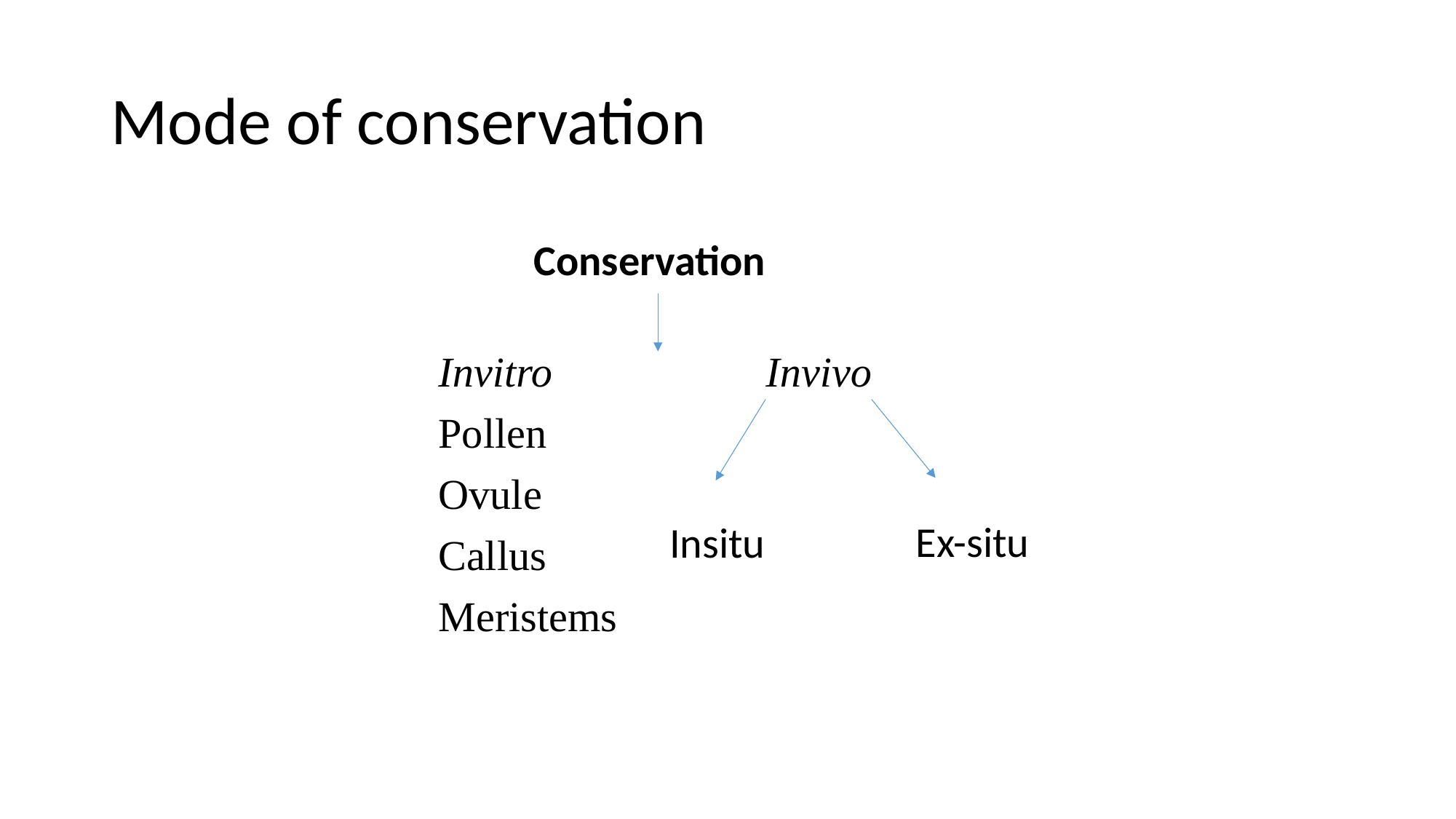

# Mode of conservation

 			Invitro		Invivo
			Pollen
			Ovule
			Callus
			Meristems
Conservation
Ex-situ
Insitu